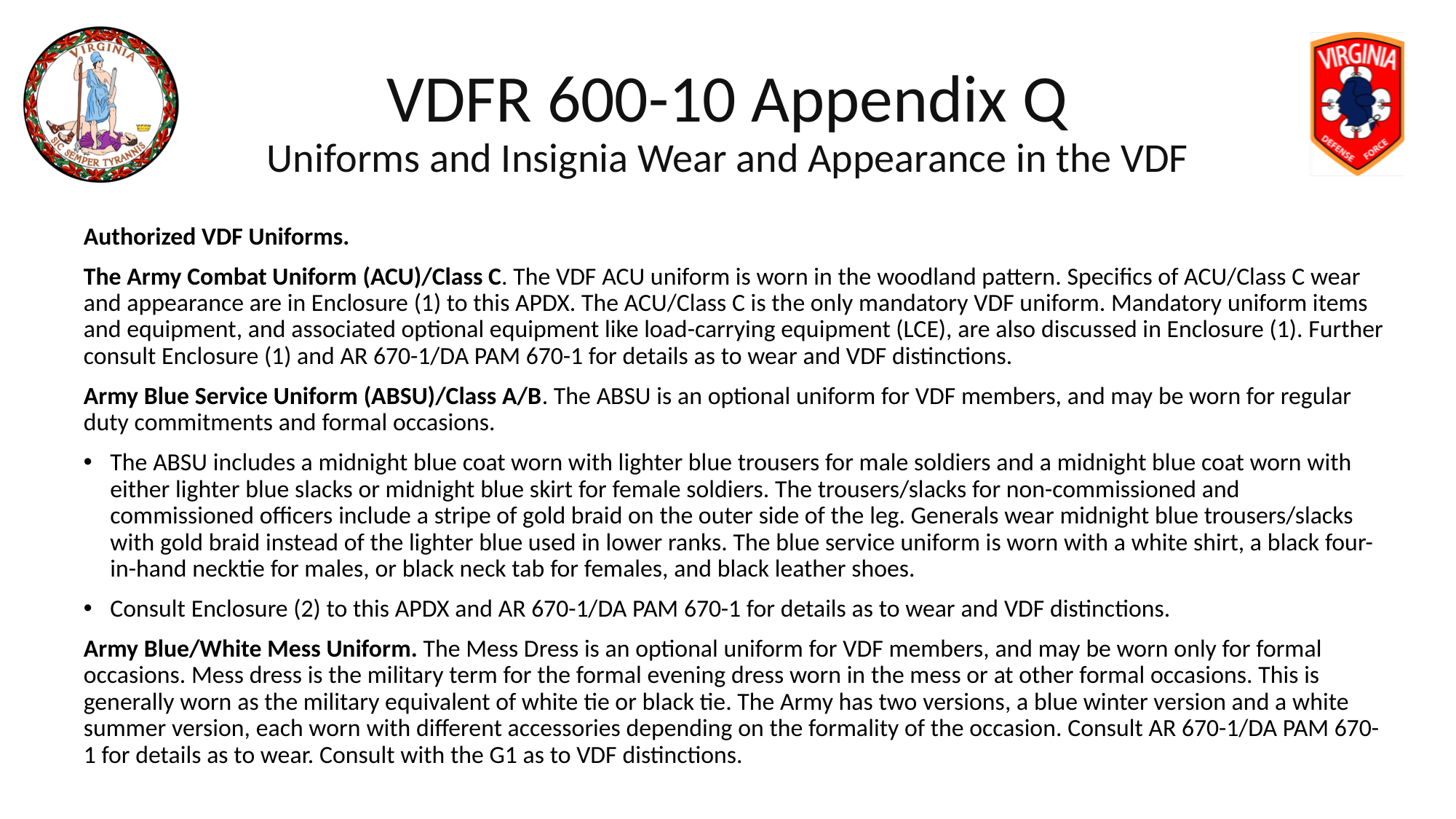

# VDFR 600-10 Appendix Q Uniforms and Insignia Wear and Appearance in the VDF
Authorized VDF Uniforms.
The Army Combat Uniform (ACU)/Class C. The VDF ACU uniform is worn in the woodland pattern. Specifics of ACU/Class C wear and appearance are in Enclosure (1) to this APDX. The ACU/Class C is the only mandatory VDF uniform. Mandatory uniform items and equipment, and associated optional equipment like load-carrying equipment (LCE), are also discussed in Enclosure (1). Further consult Enclosure (1) and AR 670-1/DA PAM 670-1 for details as to wear and VDF distinctions.
Army Blue Service Uniform (ABSU)/Class A/B. The ABSU is an optional uniform for VDF members, and may be worn for regular duty commitments and formal occasions.
The ABSU includes a midnight blue coat worn with lighter blue trousers for male soldiers and a midnight blue coat worn with either lighter blue slacks or midnight blue skirt for female soldiers. The trousers/slacks for non-commissioned and commissioned officers include a stripe of gold braid on the outer side of the leg. Generals wear midnight blue trousers/slacks with gold braid instead of the lighter blue used in lower ranks. The blue service uniform is worn with a white shirt, a black four-in-hand necktie for males, or black neck tab for females, and black leather shoes.
Consult Enclosure (2) to this APDX and AR 670-1/DA PAM 670-1 for details as to wear and VDF distinctions.
Army Blue/White Mess Uniform. The Mess Dress is an optional uniform for VDF members, and may be worn only for formal occasions. Mess dress is the military term for the formal evening dress worn in the mess or at other formal occasions. This is generally worn as the military equivalent of white tie or black tie. The Army has two versions, a blue winter version and a white summer version, each worn with different accessories depending on the formality of the occasion. Consult AR 670-1/DA PAM 670-1 for details as to wear. Consult with the G1 as to VDF distinctions.